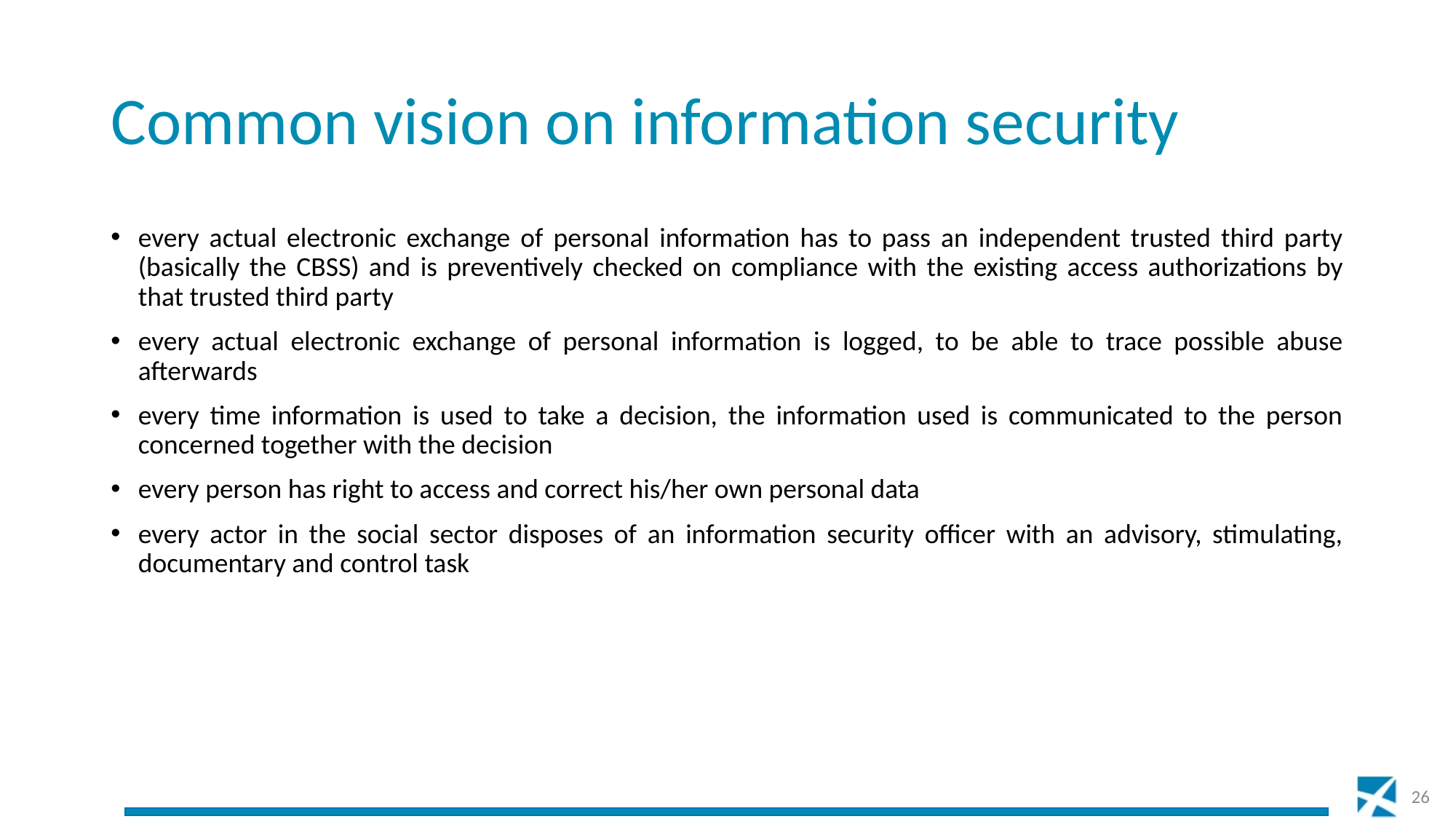

# Common vision on information security
every actual electronic exchange of personal information has to pass an independent trusted third party (basically the CBSS) and is preventively checked on compliance with the existing access authorizations by that trusted third party
every actual electronic exchange of personal information is logged, to be able to trace possible abuse afterwards
every time information is used to take a decision, the information used is communicated to the person concerned together with the decision
every person has right to access and correct his/her own personal data
every actor in the social sector disposes of an information security officer with an advisory, stimulating, documentary and control task
26